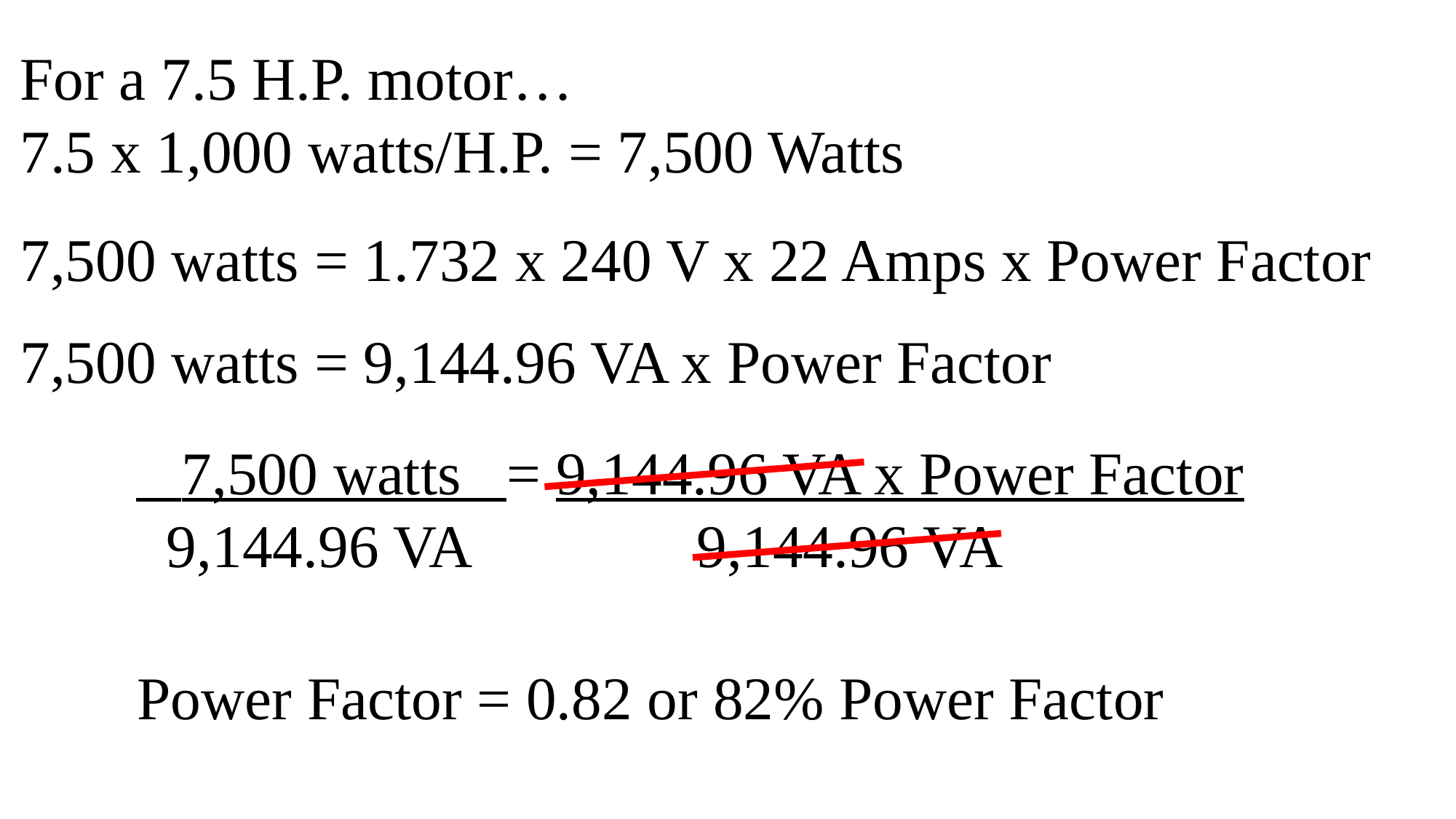

For a 7.5 H.P. motor…
7.5 x 1,000 watts/H.P. = 7,500 Watts
7,500 watts = 1.732 x 240 V x 22 Amps x Power Factor
7,500 watts = 9,144.96 VA x Power Factor
   7,500 watts   = 9,144.96 VA x Power Factor
  9,144.96 VA 		 9,144.96 VA
Power Factor = 0.82 or 82% Power Factor